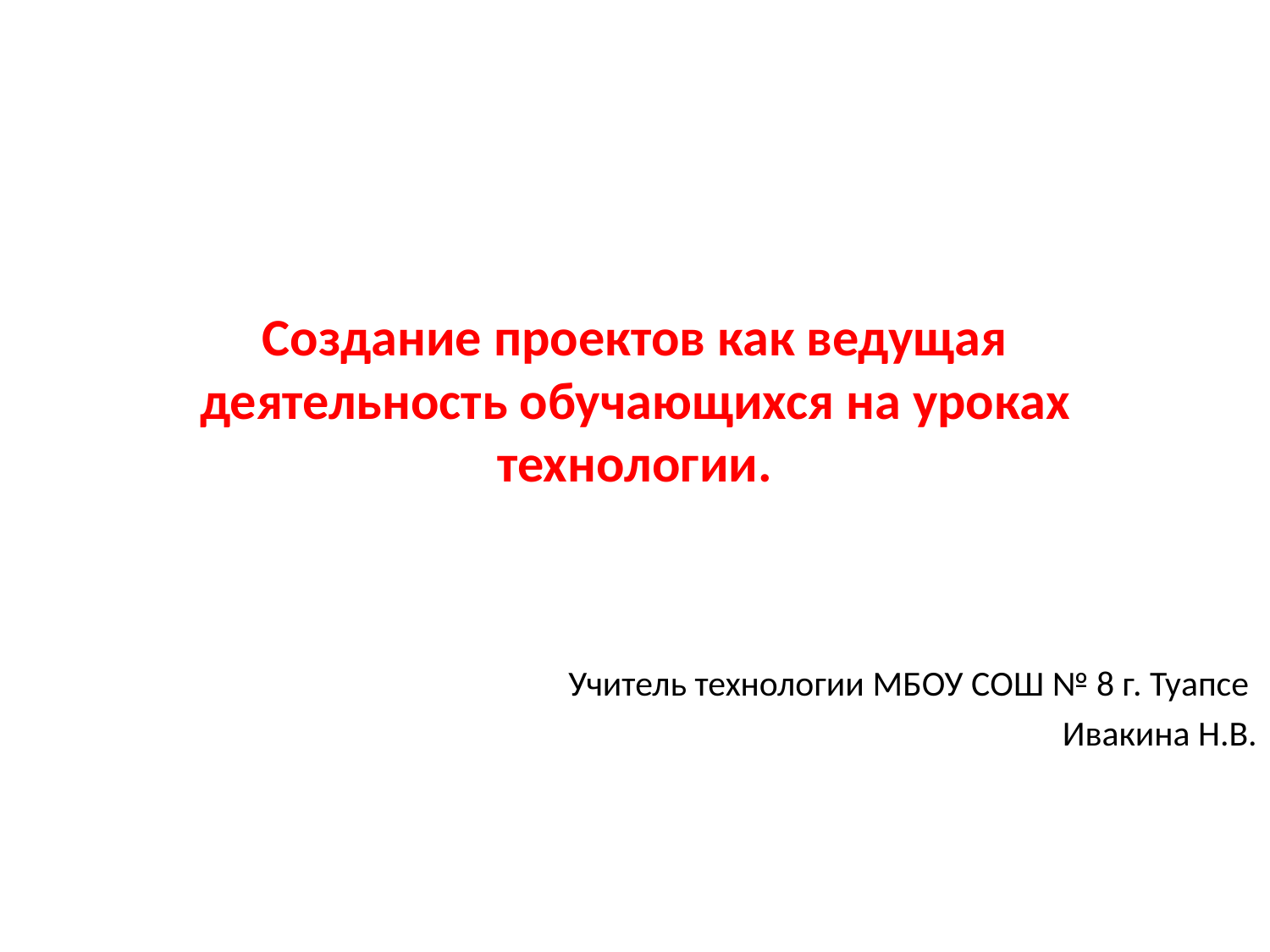

# Создание проектов как ведущая деятельность обучающихся на уроках технологии.
Учитель технологии МБОУ СОШ № 8 г. Туапсе
Ивакина Н.В.